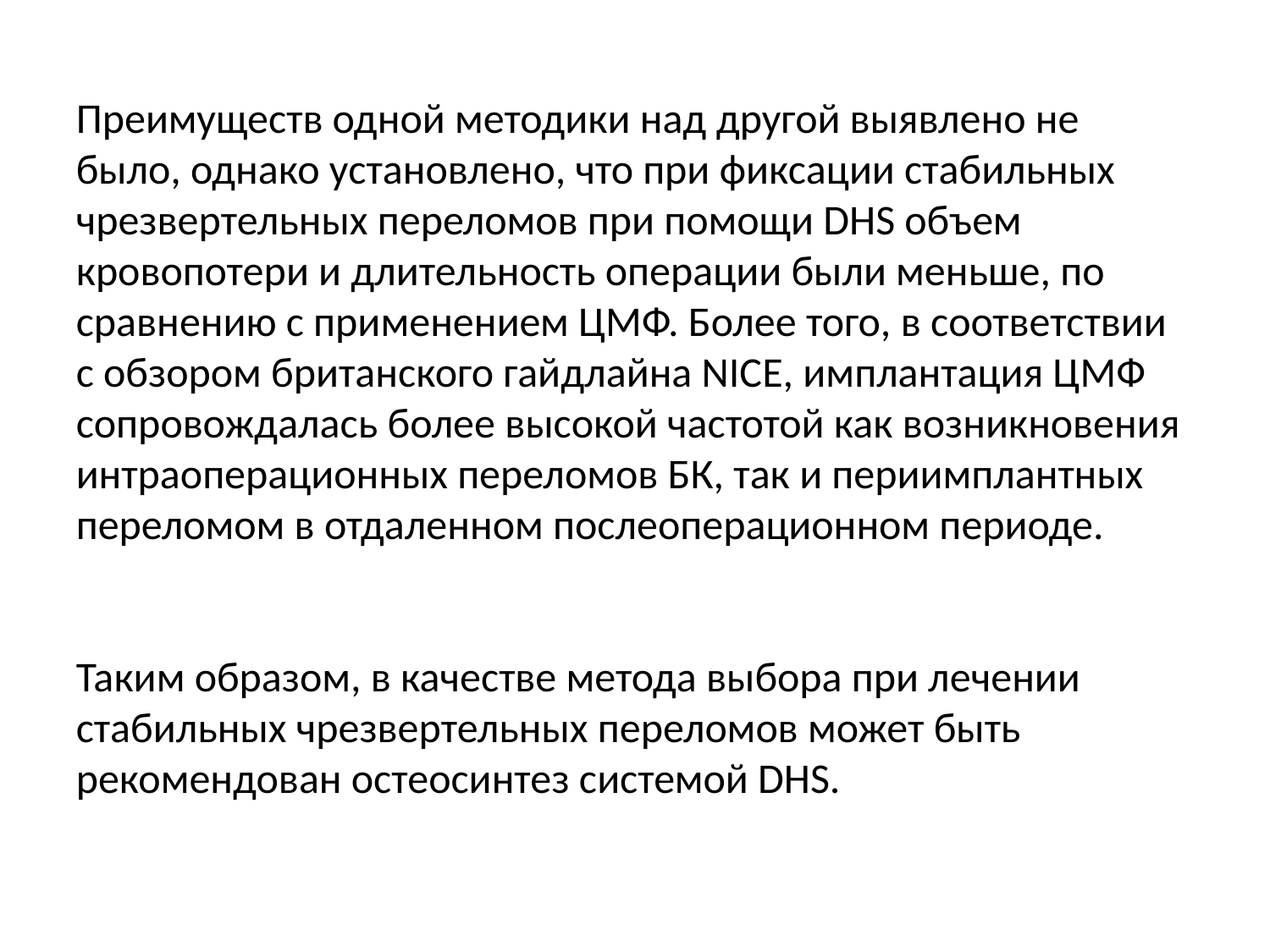

Преимуществ одной методики над другой выявлено не было, однако установлено, что при фиксации стабильных чрезвертельных переломов при помощи DHS объем кровопотери и длительность операции были меньше, по сравнению с применением ЦМФ. Более того, в соответствии с обзором британского гайдлайна NICE, имплантация ЦМФ сопровождалась более высокой частотой как возникновения интраоперационных переломов БК, так и периимплантных переломом в отдаленном послеоперационном периоде.

Таким образом, в качестве метода выбора при лечении стабильных чрезвертельных переломов может быть рекомендован остеосинтез системой DHS.